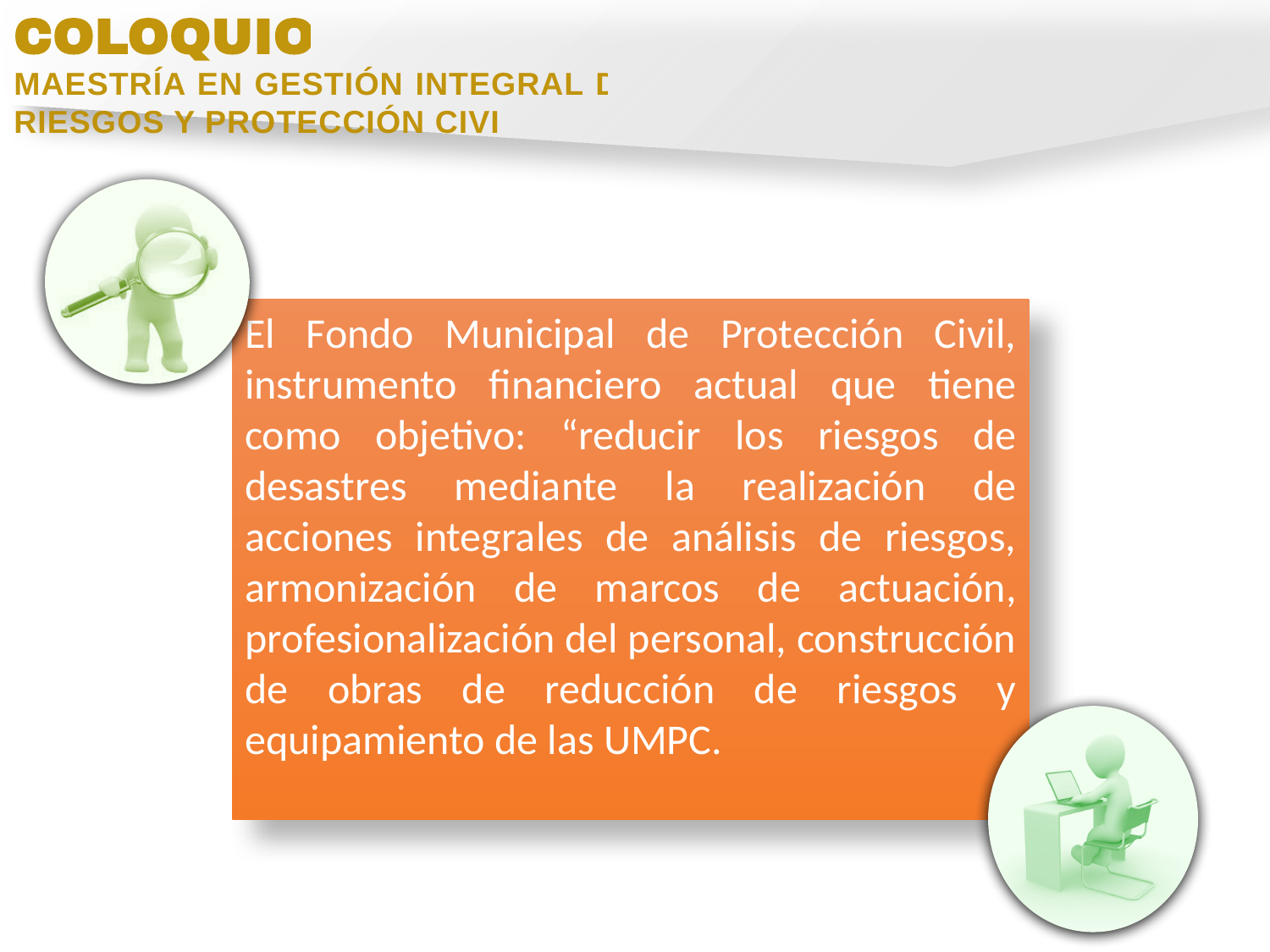

COLOQUIO
MAESTRÍA EN GESTIÓN INTEGRAL DE RIESGOS Y PROTECCIÓN CIVIL

El Fondo Municipal de Protección Civil, instrumento financiero actual que tiene como objetivo: “reducir los riesgos de desastres mediante la realización de acciones integrales de análisis de riesgos, armonización de marcos de actuación, profesionalización del personal, construcción de obras de reducción de riesgos y equipamiento de las UMPC.